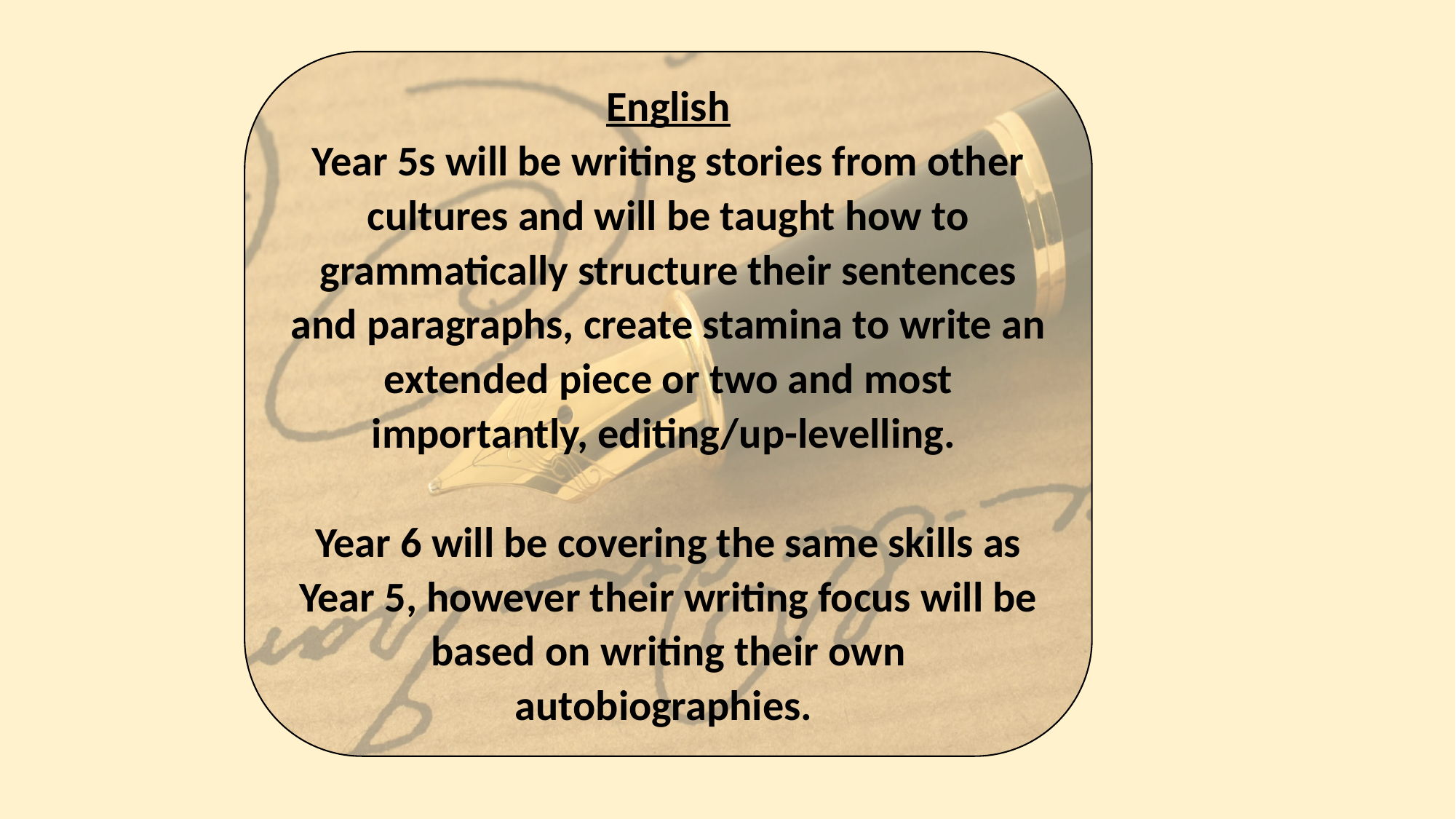

English
Year 5s will be writing stories from other cultures and will be taught how to grammatically structure their sentences and paragraphs, create stamina to write an extended piece or two and most importantly, editing/up-levelling.

Year 6 will be covering the same skills as Year 5, however their writing focus will be based on writing their own autobiographies.